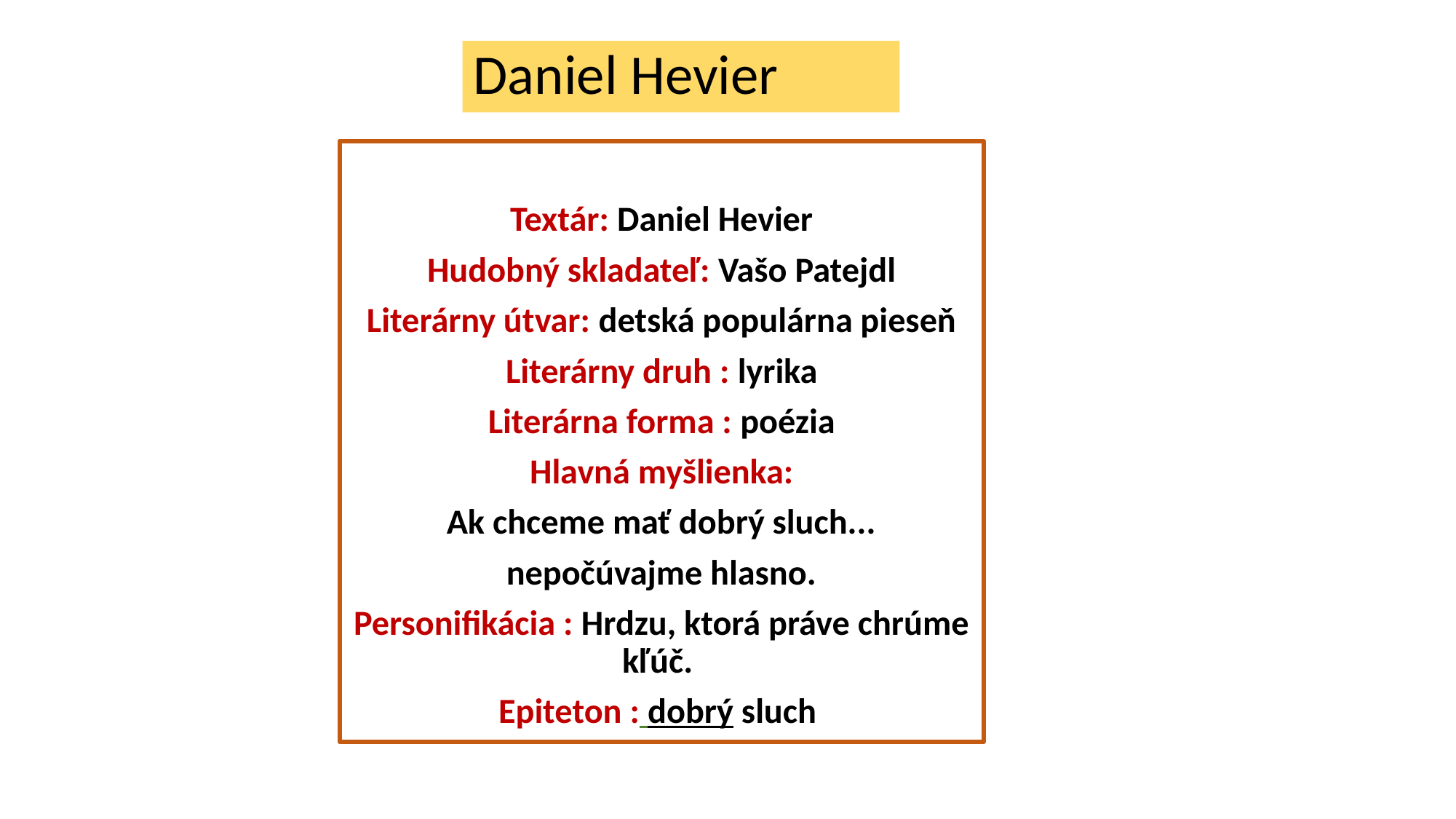

# Daniel Hevier

Textár: Daniel Hevier
Hudobný skladateľ: Vašo Patejdl
Literárny útvar: detská populárna pieseň
Literárny druh : lyrika
Literárna forma : poézia
Hlavná myšlienka:
Ak chceme mať dobrý sluch...
nepočúvajme hlasno.
Personifikácia : Hrdzu, ktorá práve chrúme kľúč.
Epiteton : dobrý sluch